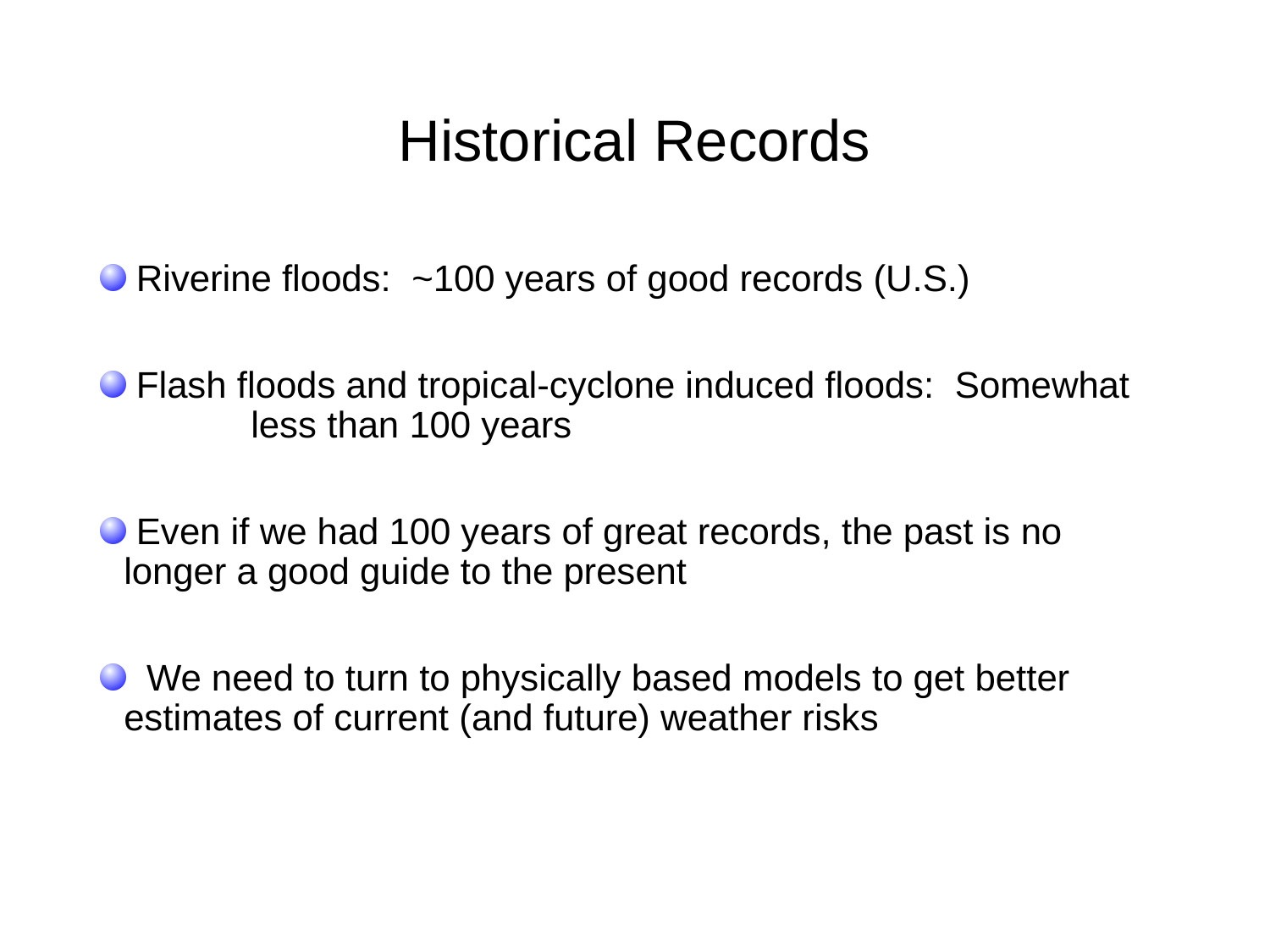

# Historical Records
 Riverine floods:  ~100 years of good records (U.S.)

 Flash floods and tropical-cyclone induced floods:  Somewhat 	less than 100 years

 Even if we had 100 years of great records, the past is no 	longer a good guide to the present

  We need to turn to physically based models to get better 	estimates of current (and future) weather risks